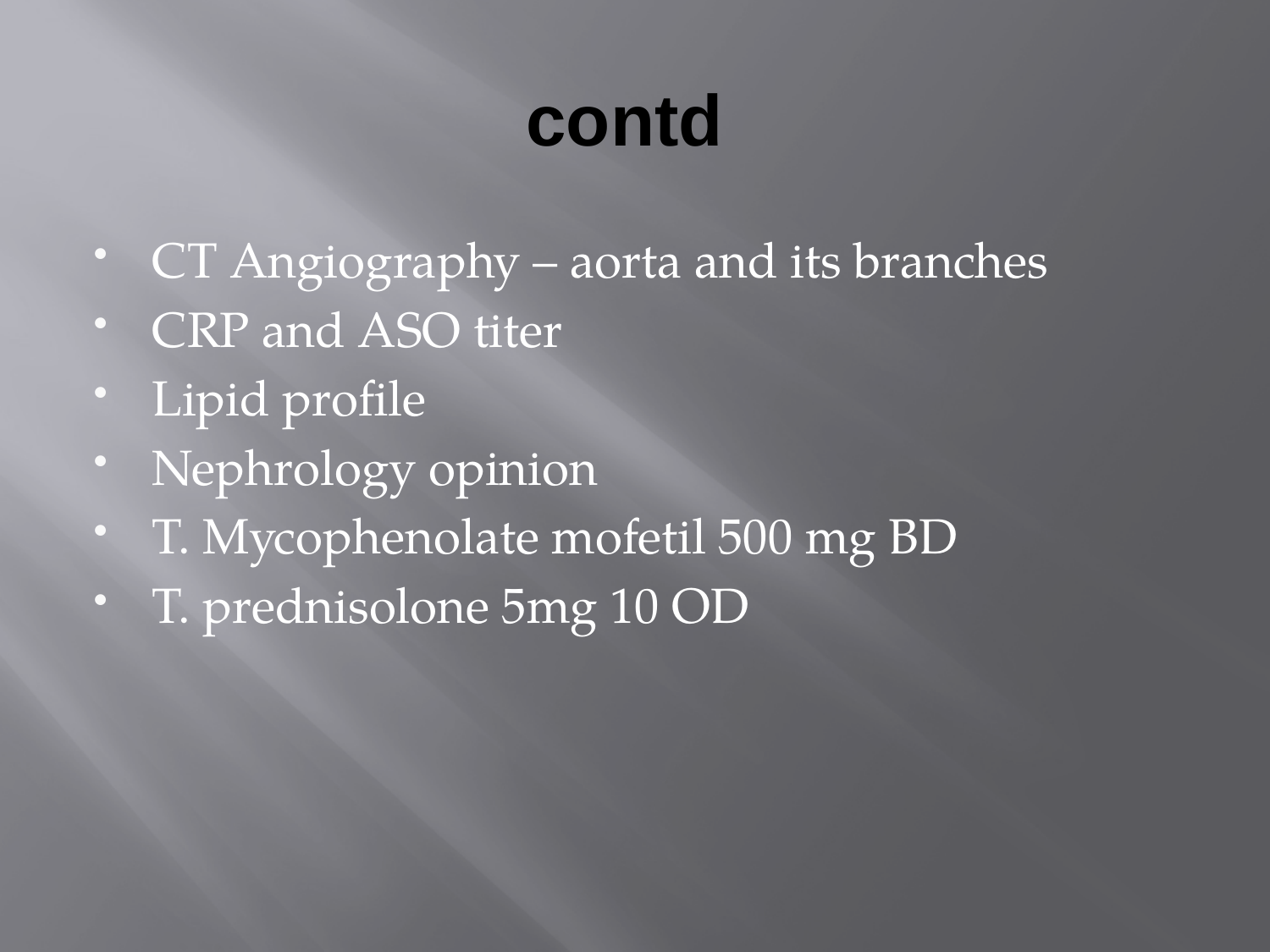

# contd
CT Angiography – aorta and its branches
CRP and ASO titer
Lipid profile
Nephrology opinion
T. Mycophenolate mofetil 500 mg BD
T. prednisolone 5mg 10 OD